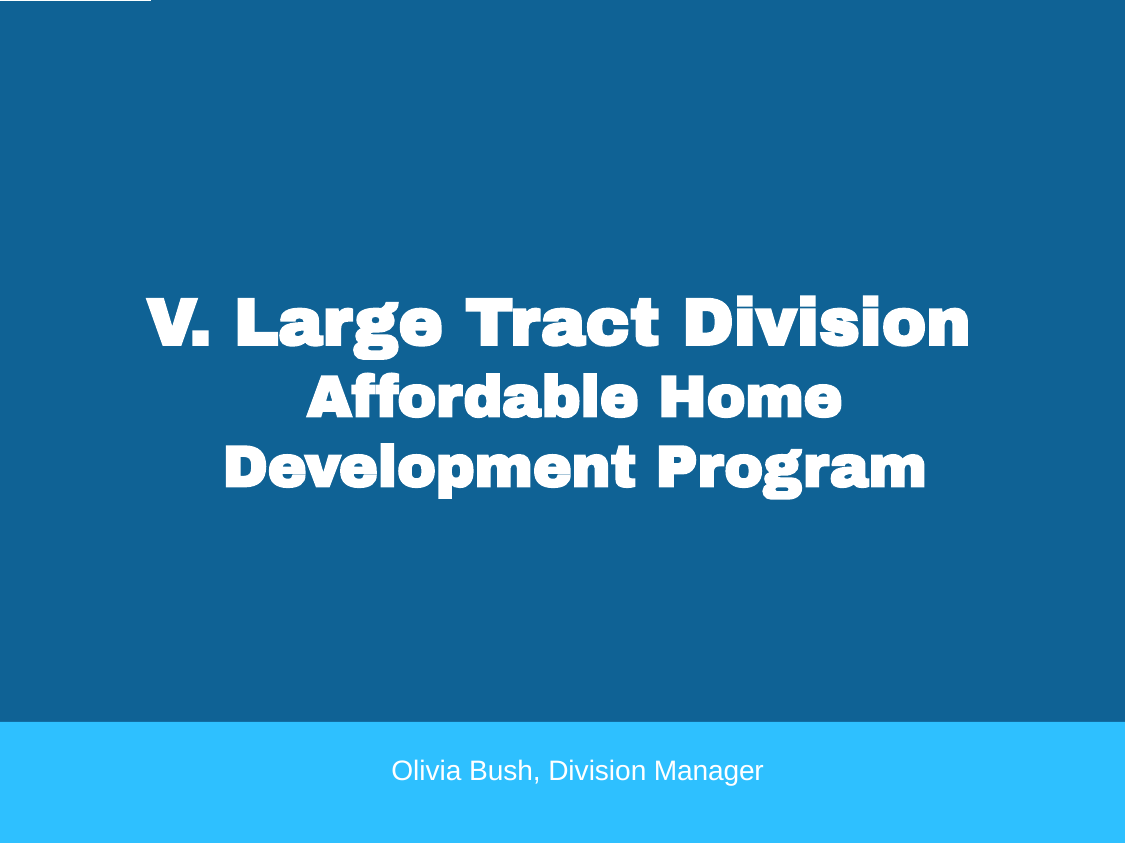

V. Large Tract Division Affordable Home Development Program
Olivia Bush, Division Manager